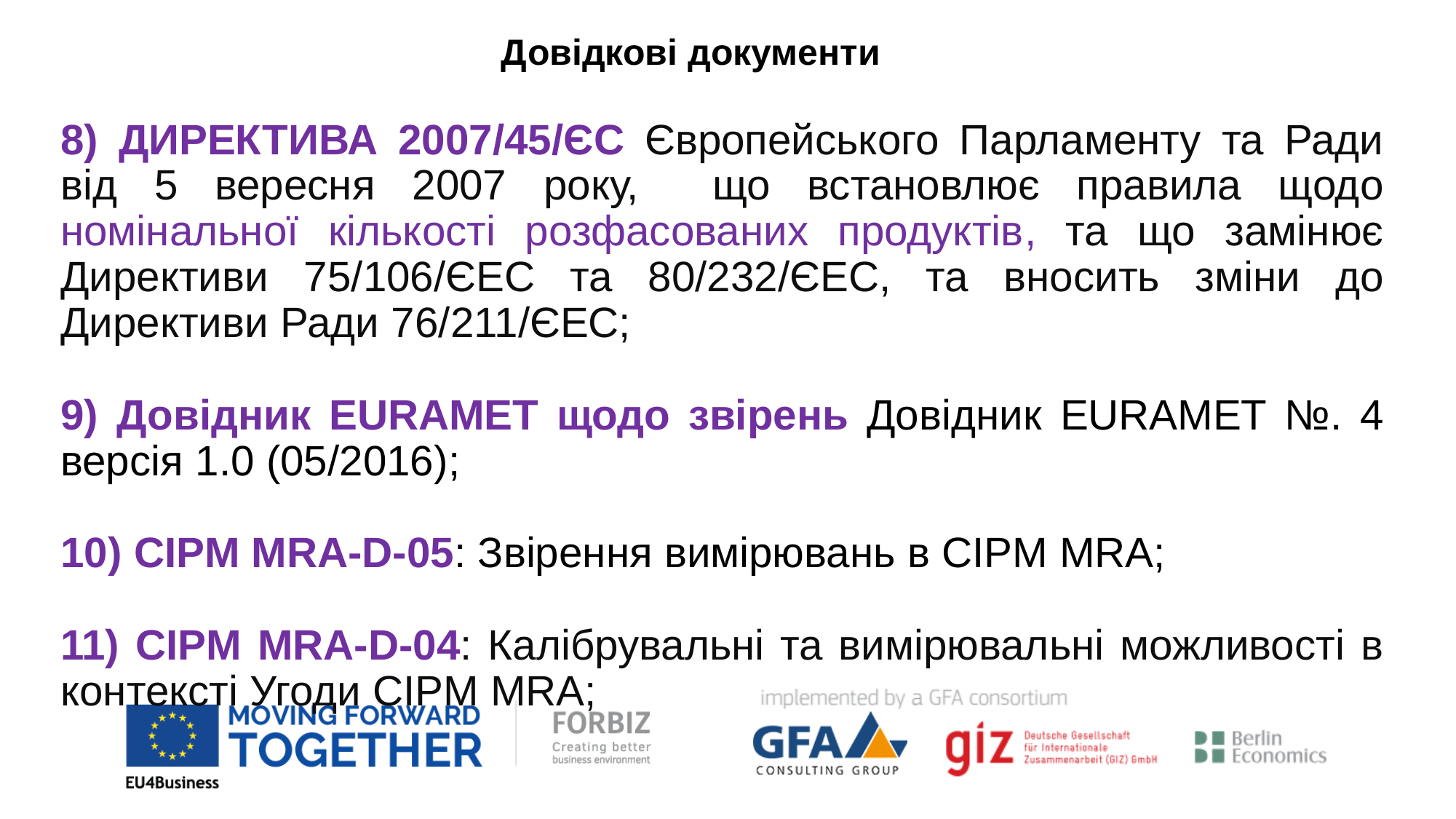

# Довідкові документи
8) ДИРЕКТИВА 2007/45/ЄC Європейського Парламенту та Ради від 5 вересня 2007 року,  що встановлює правила щодо номінальної кількості розфасованих продуктів, та що замінює Директиви 75/106/ЄEC та 80/232/ЄEC, та вносить зміни до Директиви Ради 76/211/ЄEC;

9) Довідник EURAMET щодо звірень Довідник EURAMET №. 4 версія 1.0 (05/2016);

10) CIPM MRA-D-05: Звірення вимірювань в CIPM MRA;

11) CIPM MRA-D-04: Калібрувальні та вимірювальні можливості в контексті Угоди CIPM MRA;